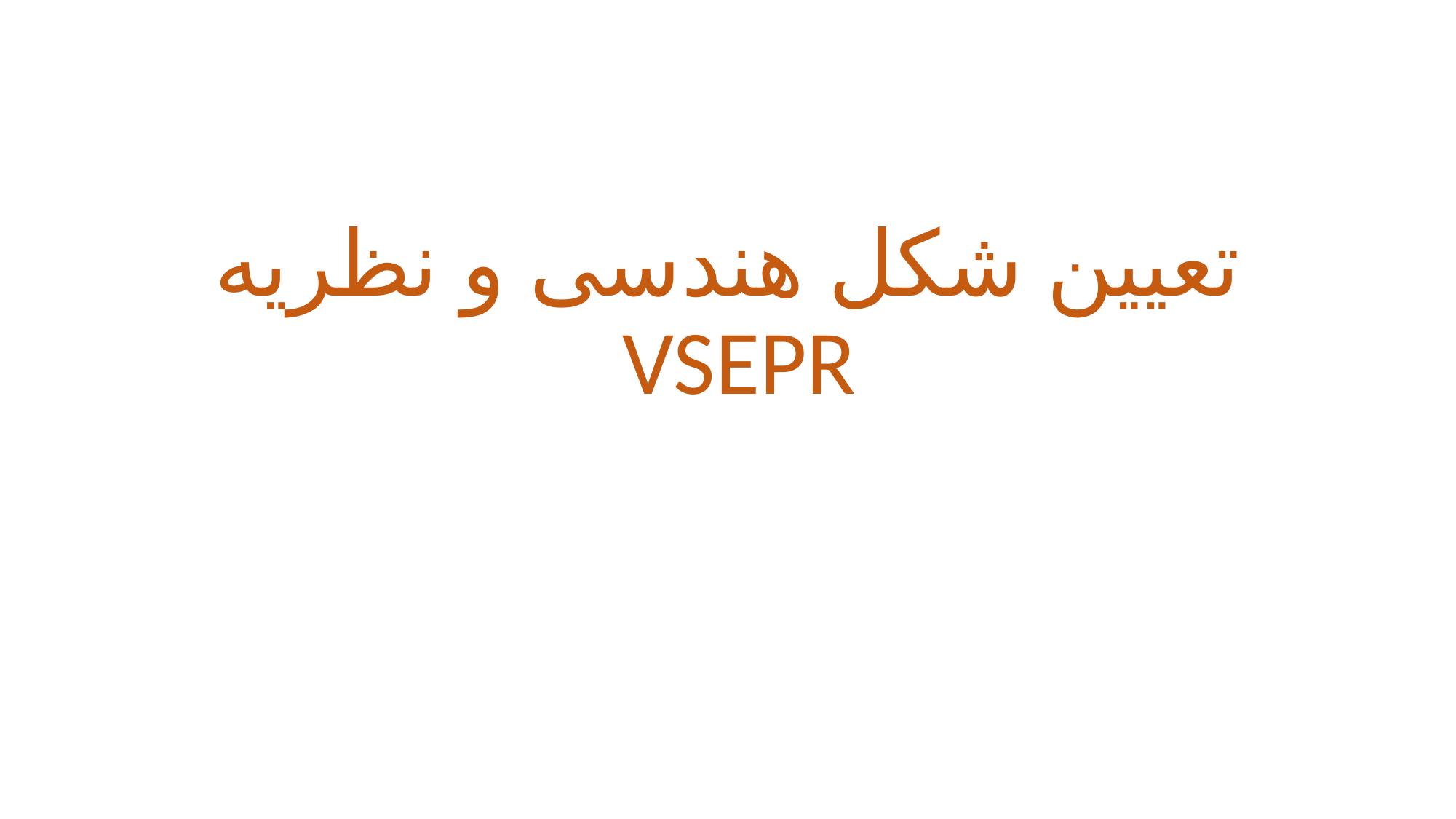

# تعیین شکل هندسی و نظریه VSEPR